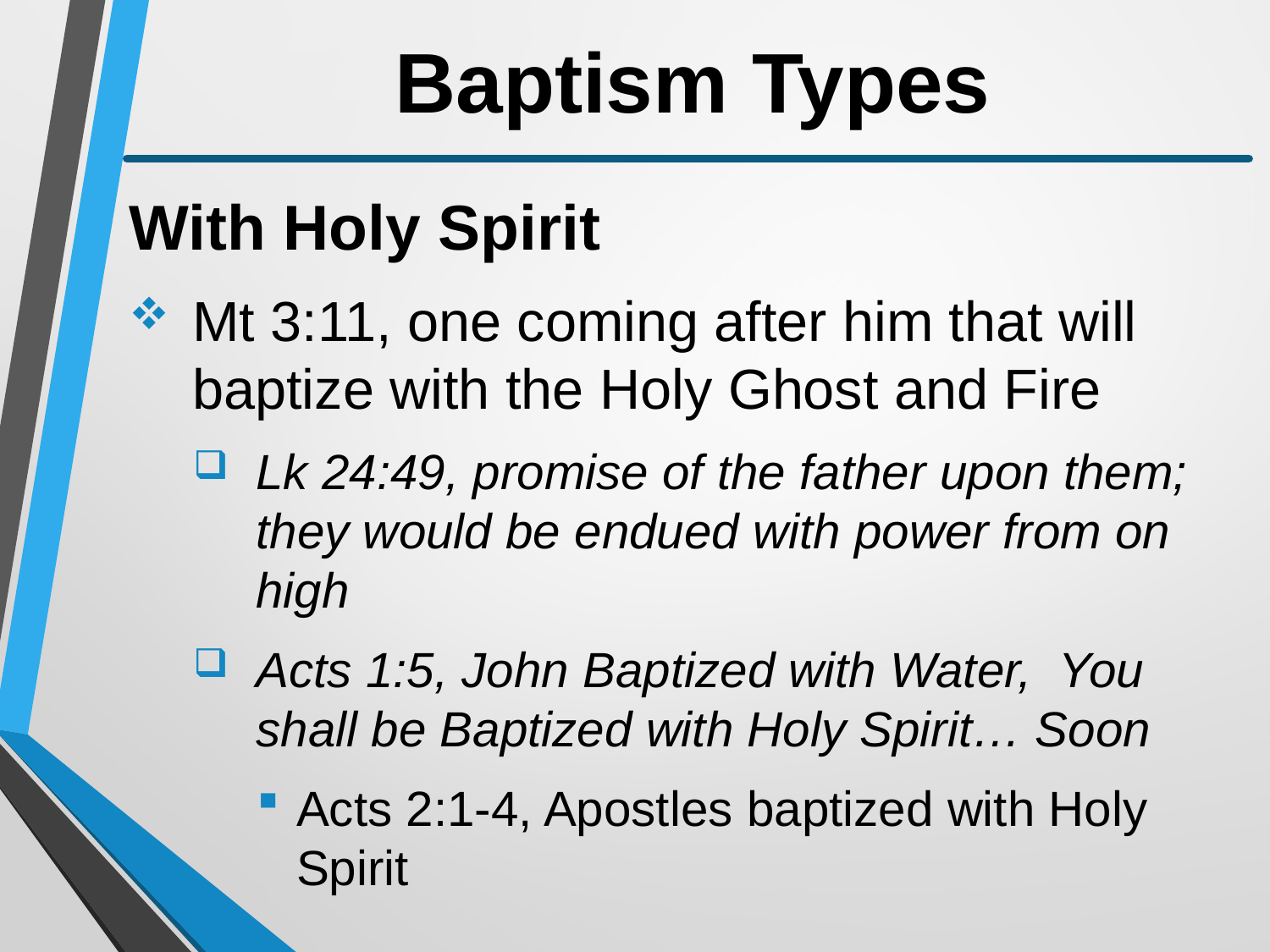

# Baptism Types
With Holy Spirit
Mt 3:11, one coming after him that will baptize with the Holy Ghost and Fire
Lk 24:49, promise of the father upon them; they would be endued with power from on high
Acts 1:5, John Baptized with Water,  You shall be Baptized with Holy Spirit… Soon
Acts 2:1-4, Apostles baptized with Holy Spirit